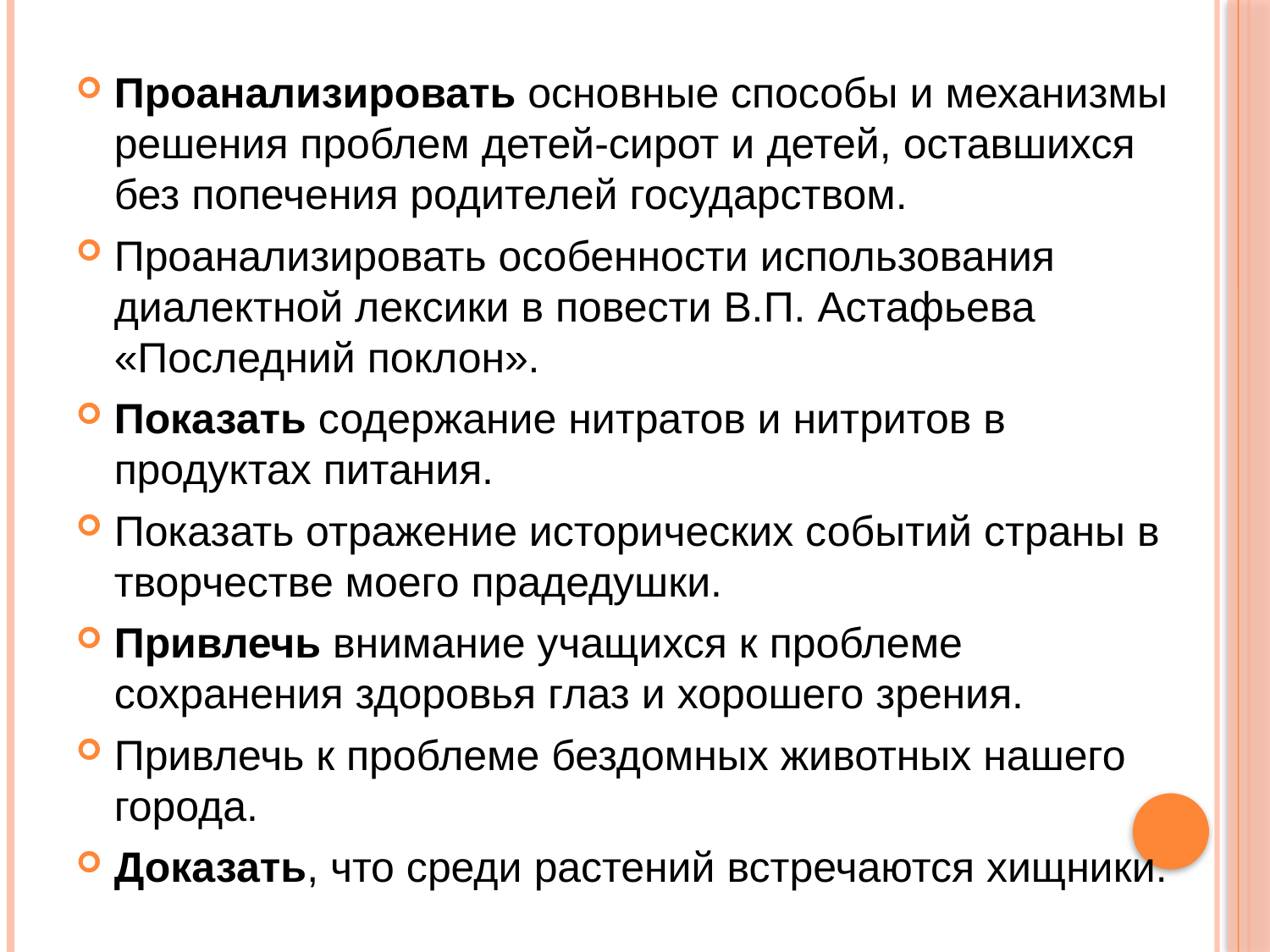

Проанализировать основные способы и механизмы решения проблем детей-сирот и детей, оставшихся без попечения родителей государством.
Проанализировать особенности использования диалектной лексики в повести В.П. Астафьева «Последний поклон».
Показать содержание нитратов и нитритов в продуктах питания.
Показать отражение исторических событий страны в творчестве моего прадедушки.
Привлечь внимание учащихся к проблеме сохранения здоровья глаз и хорошего зрения.
Привлечь к проблеме бездомных животных нашего города.
Доказать, что среди растений встречаются хищники.